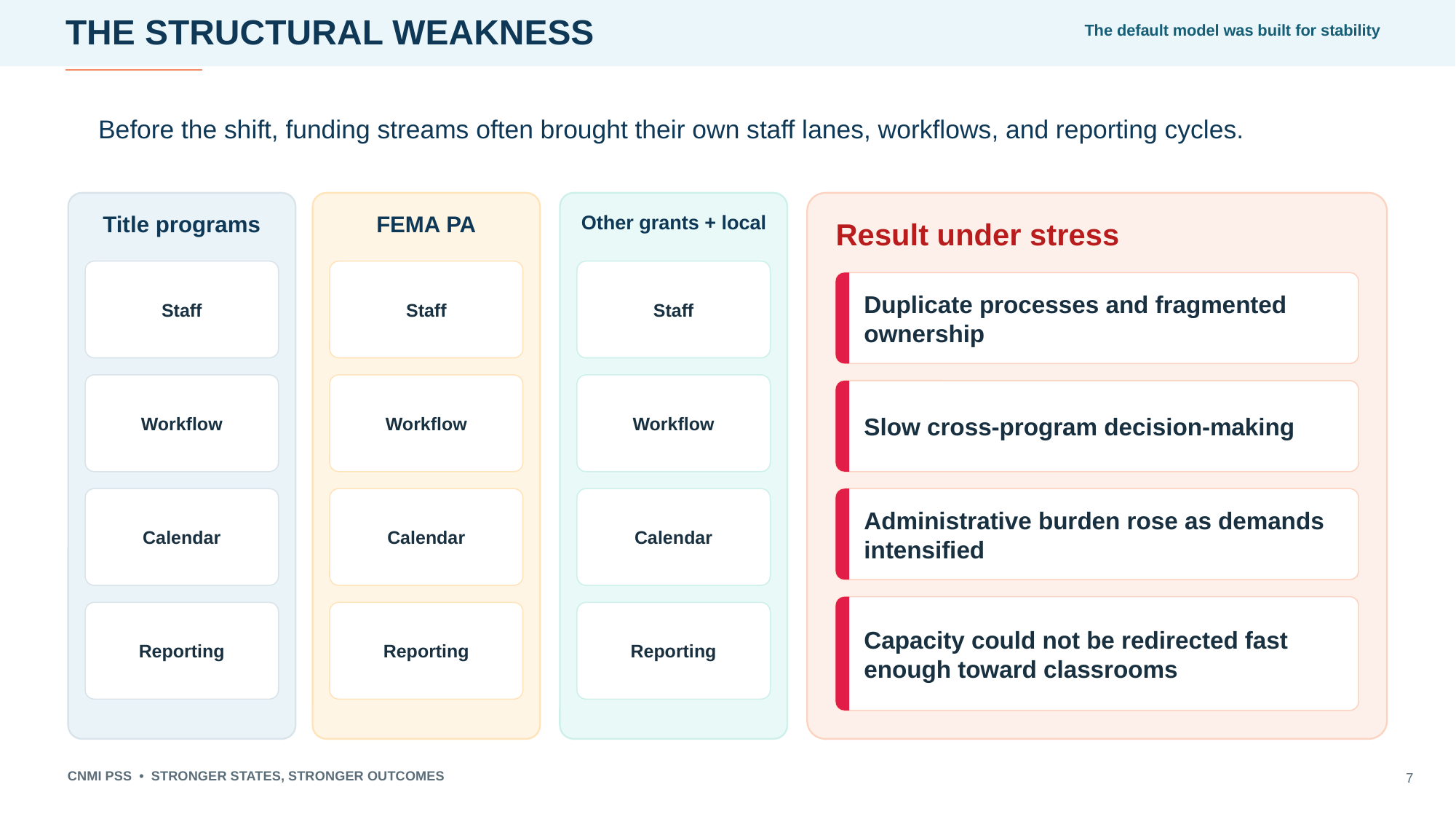

THE STRUCTURAL WEAKNESS
The default model was built for stability
Before the shift, funding streams often brought their own staff lanes, workflows, and reporting cycles.

Title programs

Staff

Workflow

Calendar

Reporting

FEMA PA

Staff

Workflow

Calendar

Reporting

Other grants + local

Staff

Workflow

Calendar

Reporting

Result under stress

Duplicate processes and fragmented ownership

Slow cross-program decision-making

Administrative burden rose as demands intensified

Capacity could not be redirected fast enough toward classrooms
CNMI PSS  •  STRONGER STATES, STRONGER OUTCOMES
7